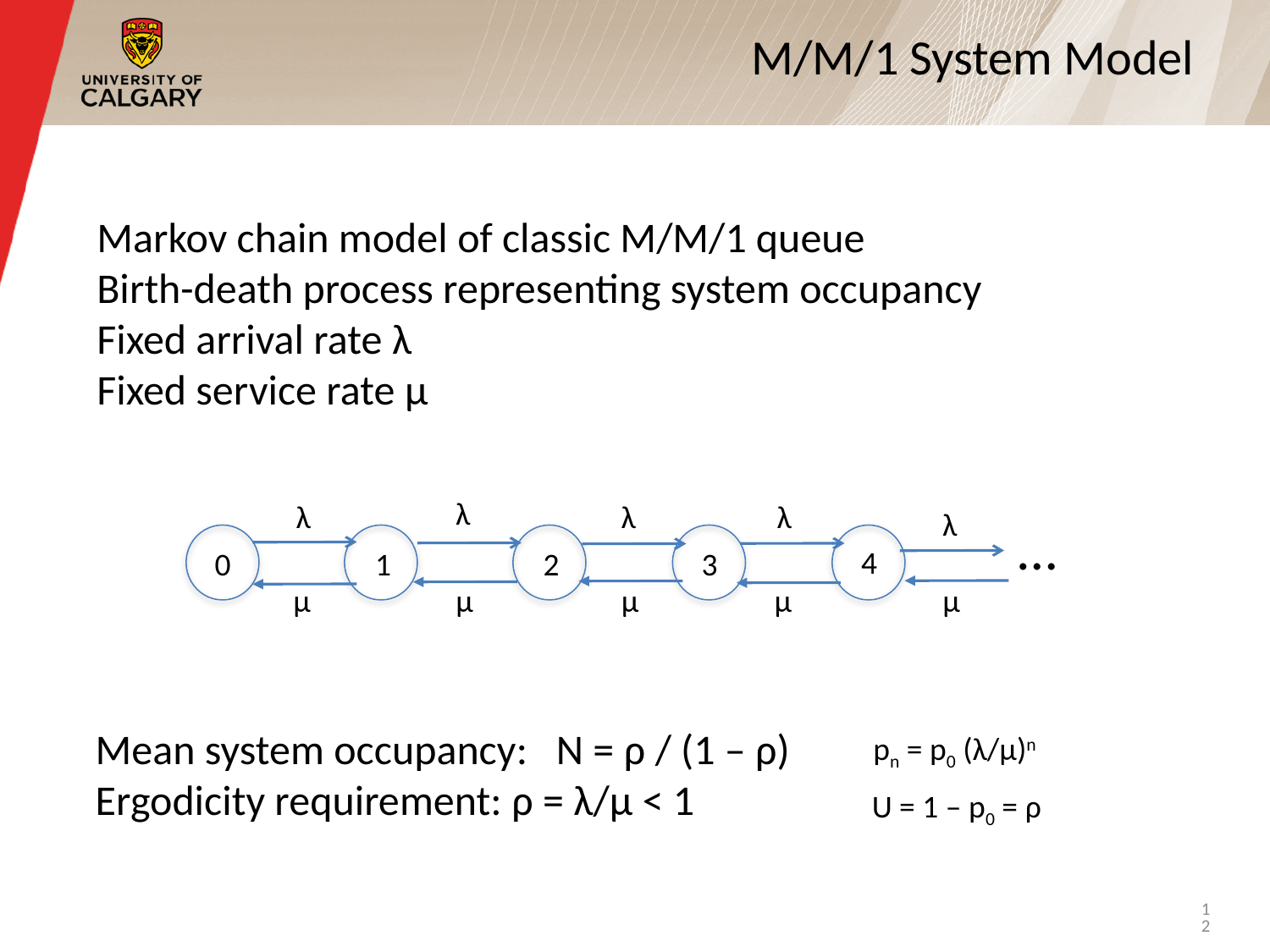

# M/M/1 System Model
Markov chain model of classic M/M/1 queue
Birth-death process representing system occupancy
Fixed arrival rate λ
Fixed service rate μ
λ
λ
λ
λ
λ

4
0
1
2
3
…
μ
μ
μ
μ
μ
Mean system occupancy:   N = ρ / (1 – ρ)
Ergodicity requirement: ρ = λ/μ < 1
pn = p0 (λ/μ)n
U = 1 – p0 = ρ
12